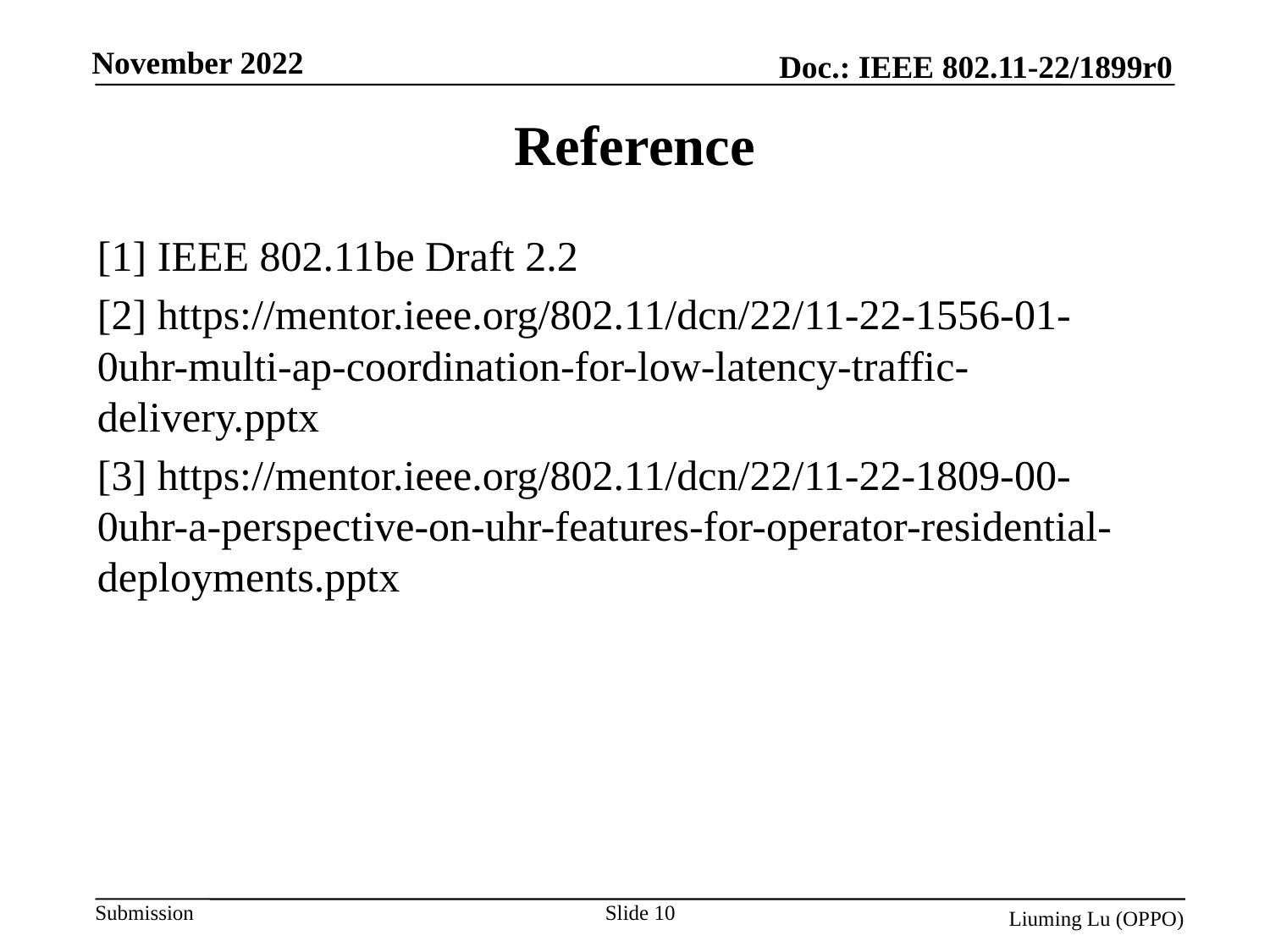

# Reference
[1] IEEE 802.11be Draft 2.2
[2] https://mentor.ieee.org/802.11/dcn/22/11-22-1556-01-0uhr-multi-ap-coordination-for-low-latency-traffic-delivery.pptx
[3] https://mentor.ieee.org/802.11/dcn/22/11-22-1809-00-0uhr-a-perspective-on-uhr-features-for-operator-residential-deployments.pptx
Slide 10
Liuming Lu (OPPO)